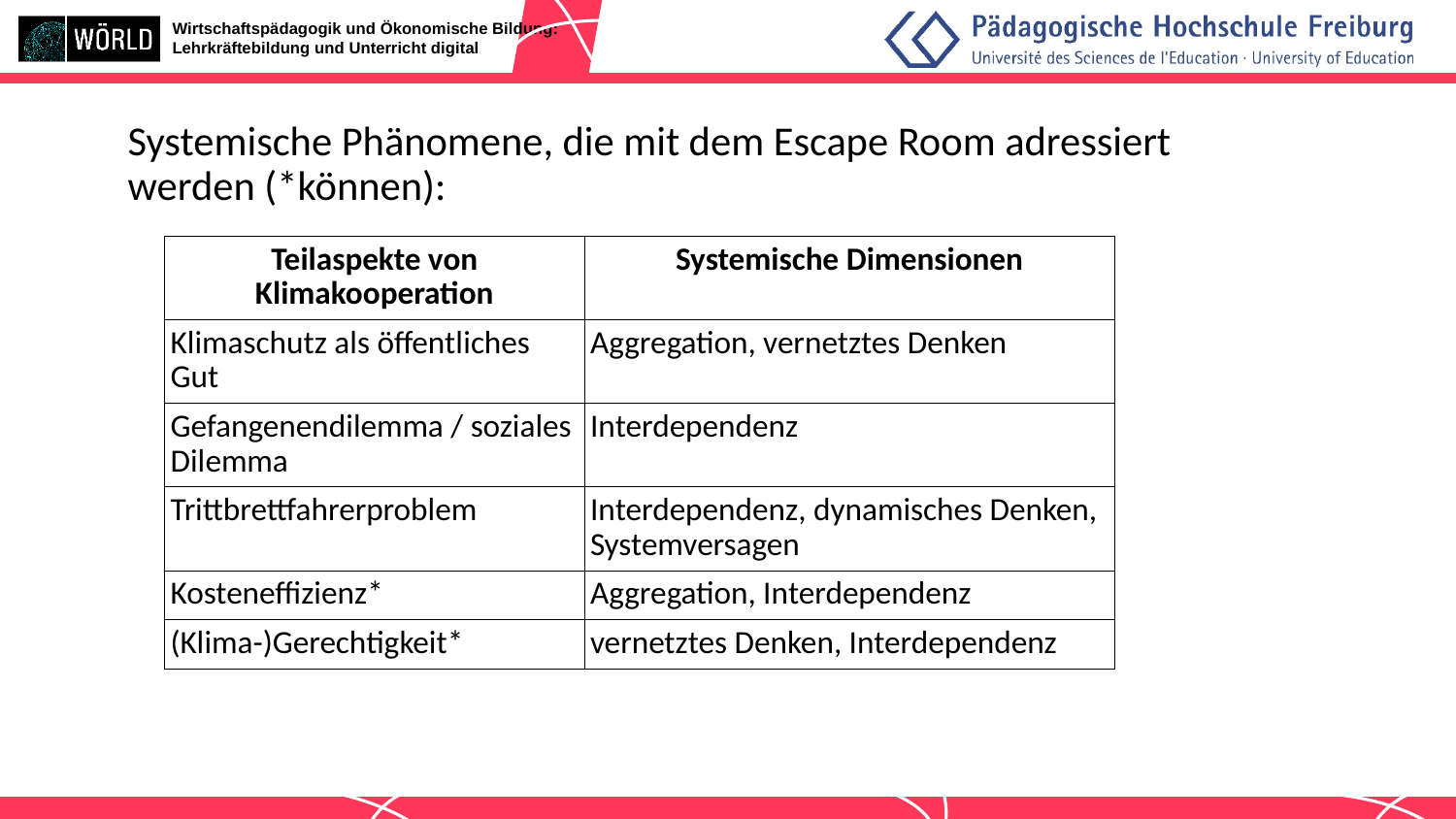

# Systemische Phänomene, die mit dem Escape Room adressiert werden (*können):
| Teilaspekte von Klimakooperation | Systemische Dimensionen |
| --- | --- |
| Klimaschutz als öffentliches Gut | Aggregation, vernetztes Denken |
| Gefangenendilemma / soziales Dilemma | Interdependenz |
| Trittbrettfahrerproblem | Interdependenz, dynamisches Denken, Systemversagen |
| Kosteneffizienz\* | Aggregation, Interdependenz |
| (Klima-)Gerechtigkeit\* | vernetztes Denken, Interdependenz |